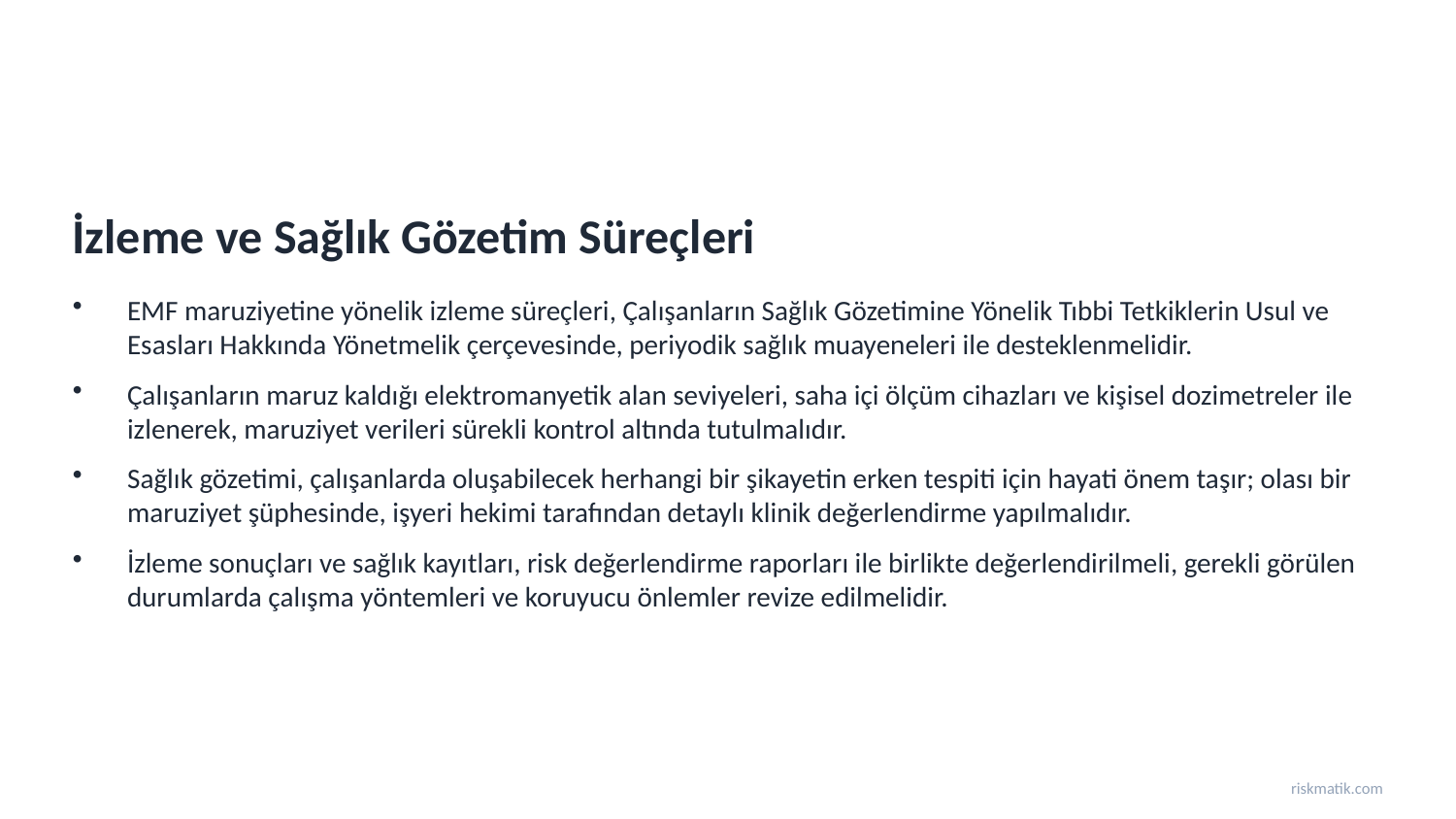

İzleme ve Sağlık Gözetim Süreçleri
EMF maruziyetine yönelik izleme süreçleri, Çalışanların Sağlık Gözetimine Yönelik Tıbbi Tetkiklerin Usul ve Esasları Hakkında Yönetmelik çerçevesinde, periyodik sağlık muayeneleri ile desteklenmelidir.
Çalışanların maruz kaldığı elektromanyetik alan seviyeleri, saha içi ölçüm cihazları ve kişisel dozimetreler ile izlenerek, maruziyet verileri sürekli kontrol altında tutulmalıdır.
Sağlık gözetimi, çalışanlarda oluşabilecek herhangi bir şikayetin erken tespiti için hayati önem taşır; olası bir maruziyet şüphesinde, işyeri hekimi tarafından detaylı klinik değerlendirme yapılmalıdır.
İzleme sonuçları ve sağlık kayıtları, risk değerlendirme raporları ile birlikte değerlendirilmeli, gerekli görülen durumlarda çalışma yöntemleri ve koruyucu önlemler revize edilmelidir.
riskmatik.com